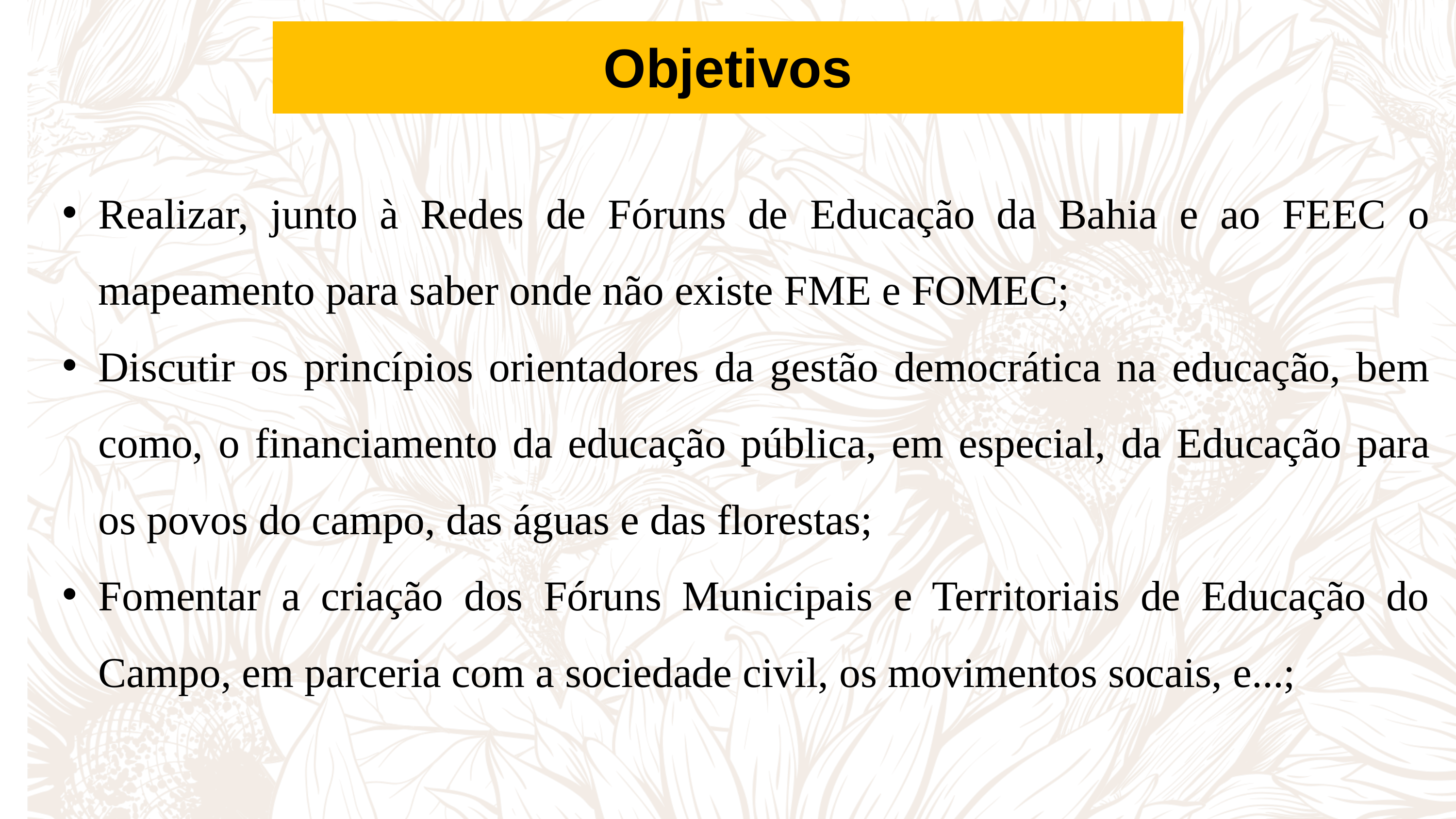

Objetivos
Realizar, junto à Redes de Fóruns de Educação da Bahia e ao FEEC o mapeamento para saber onde não existe FME e FOMEC;
Discutir os princípios orientadores da gestão democrática na educação, bem como, o financiamento da educação pública, em especial, da Educação para os povos do campo, das águas e das florestas;
Fomentar a criação dos Fóruns Municipais e Territoriais de Educação do Campo, em parceria com a sociedade civil, os movimentos socais, e...;